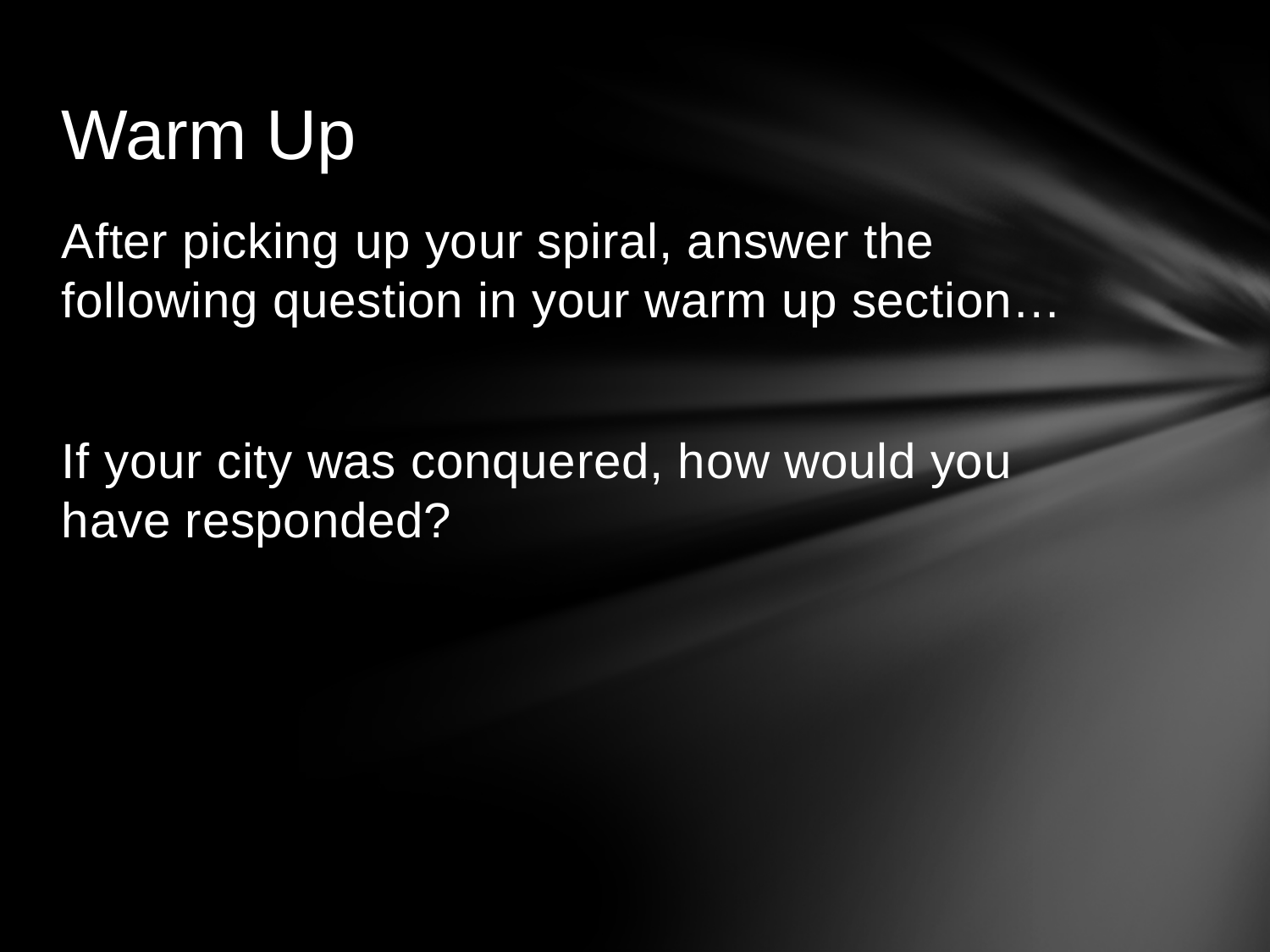

# Warm Up
After picking up your spiral, answer the following question in your warm up section…

If your city was conquered, how would you have responded?